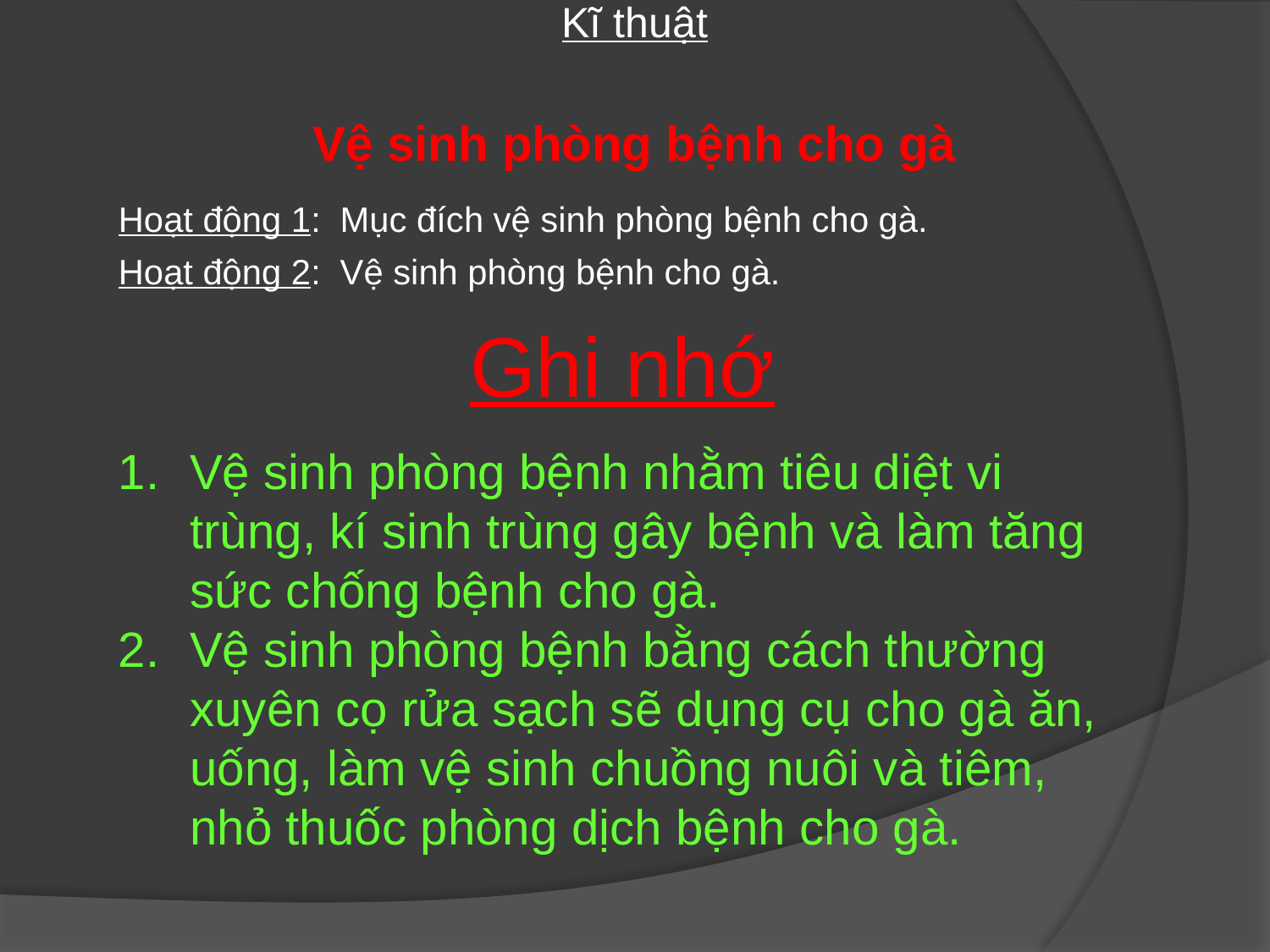

Kĩ thuật
Vệ sinh phòng bệnh cho gà
Hoạt động 1:  Mục đích vệ sinh phòng bệnh cho gà.
Hoạt động 2:  Vệ sinh phòng bệnh cho gà.
Ghi nhớ
Vệ sinh phòng bệnh nhằm tiêu diệt vi trùng, kí sinh trùng gây bệnh và làm tăng sức chống bệnh cho gà.
Vệ sinh phòng bệnh bằng cách thường xuyên cọ rửa sạch sẽ dụng cụ cho gà ăn, uống, làm vệ sinh chuồng nuôi và tiêm, nhỏ thuốc phòng dịch bệnh cho gà.